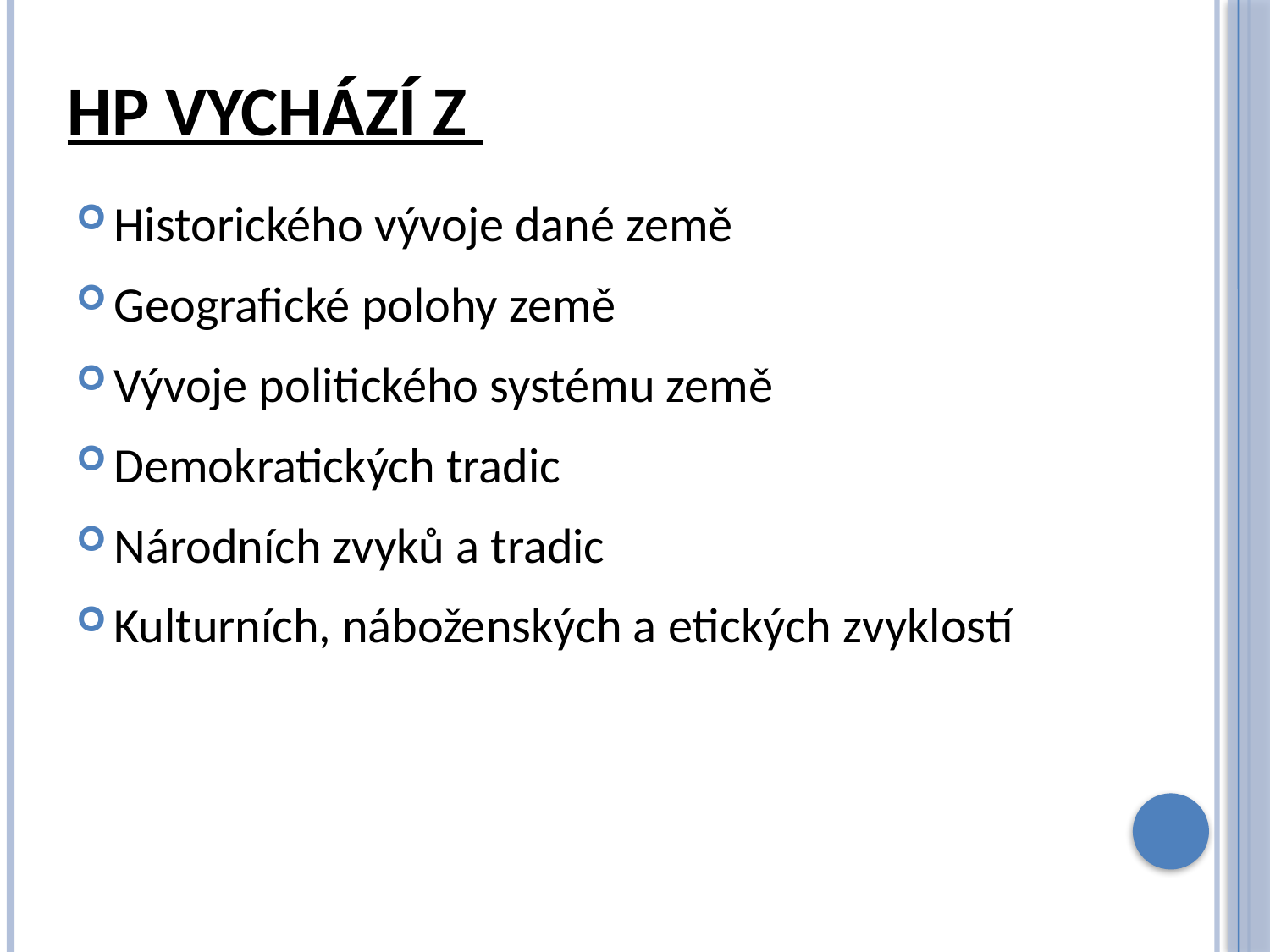

# HP vychází z
Historického vývoje dané země
Geografické polohy země
Vývoje politického systému země
Demokratických tradic
Národních zvyků a tradic
Kulturních, náboženských a etických zvyklostí